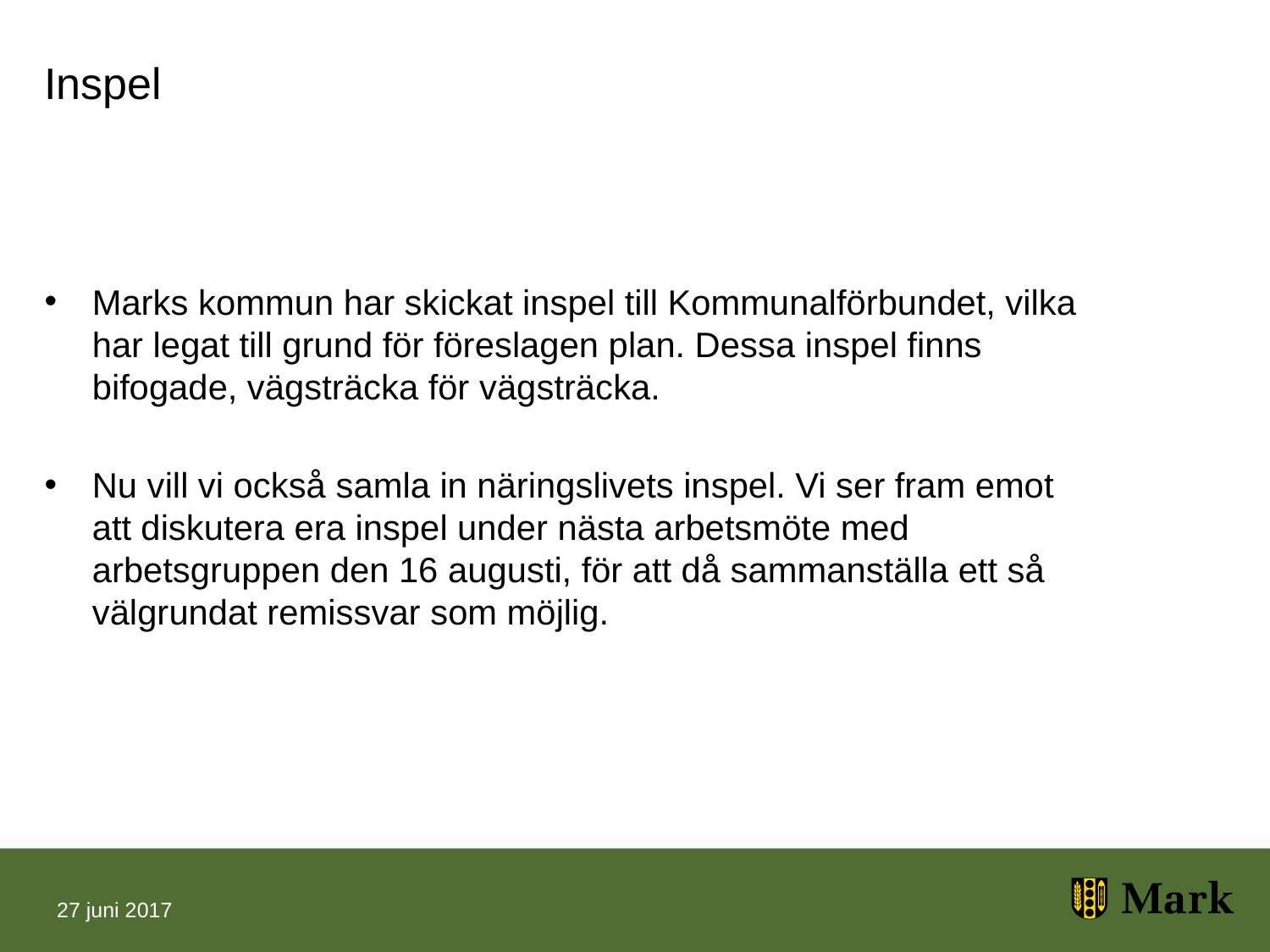

Inspel

Marks kommun har skickat inspel till Kommunalförbundet, vilka har legat till grund för föreslagen plan. Dessa inspel finns bifogade, vägsträcka för vägsträcka.

Nu vill vi också samla in näringslivets inspel. Vi ser fram emot att diskutera era inspel under nästa arbetsmöte med arbetsgruppen den 16 augusti, för att då sammanställa ett så välgrundat remissvar som möjlig.
27 juni 2017